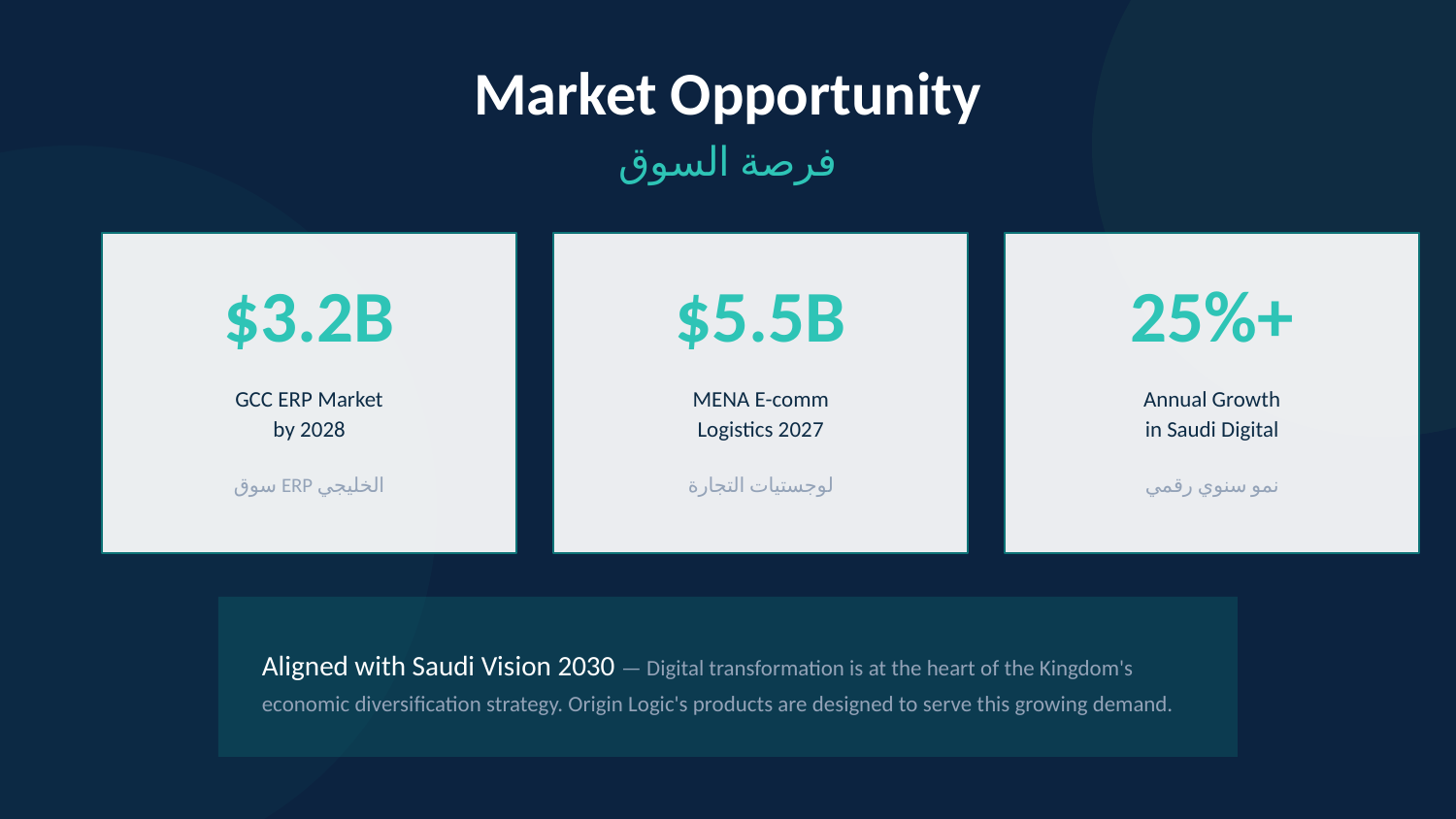

Market Opportunity
فرصة السوق

$3.2B
$5.5B
25%+
GCC ERP Market
by 2028
MENA E-comm
Logistics 2027
Annual Growth
in Saudi Digital
سوق ERP الخليجي
لوجستيات التجارة
نمو سنوي رقمي

Aligned with Saudi Vision 2030 — Digital transformation is at the heart of the Kingdom's economic diversification strategy. Origin Logic's products are designed to serve this growing demand.